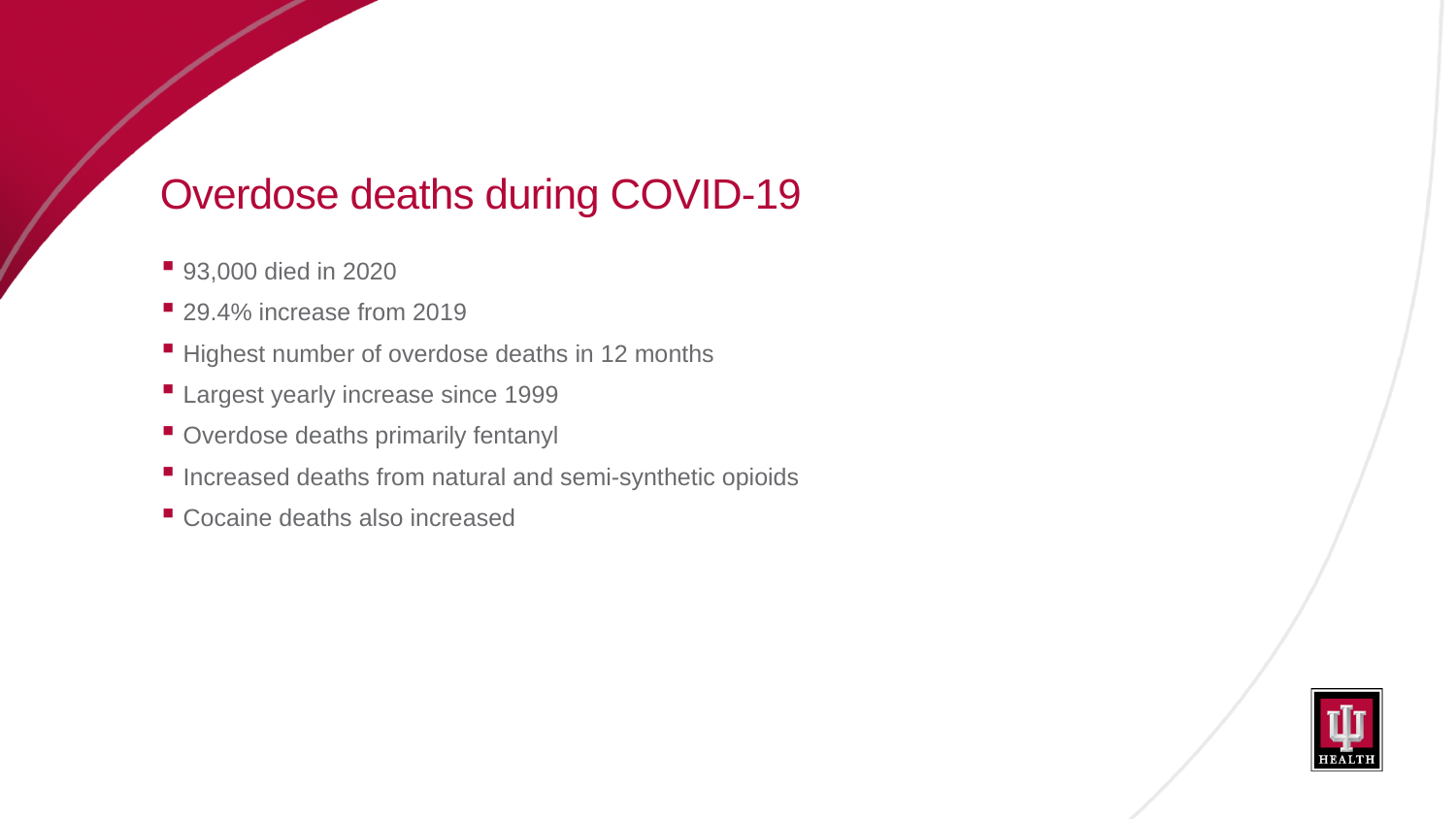

# Overdose deaths during COVID-19
93,000 died in 2020
29.4% increase from 2019
Highest number of overdose deaths in 12 months
Largest yearly increase since 1999
Overdose deaths primarily fentanyl
Increased deaths from natural and semi-synthetic opioids
Cocaine deaths also increased